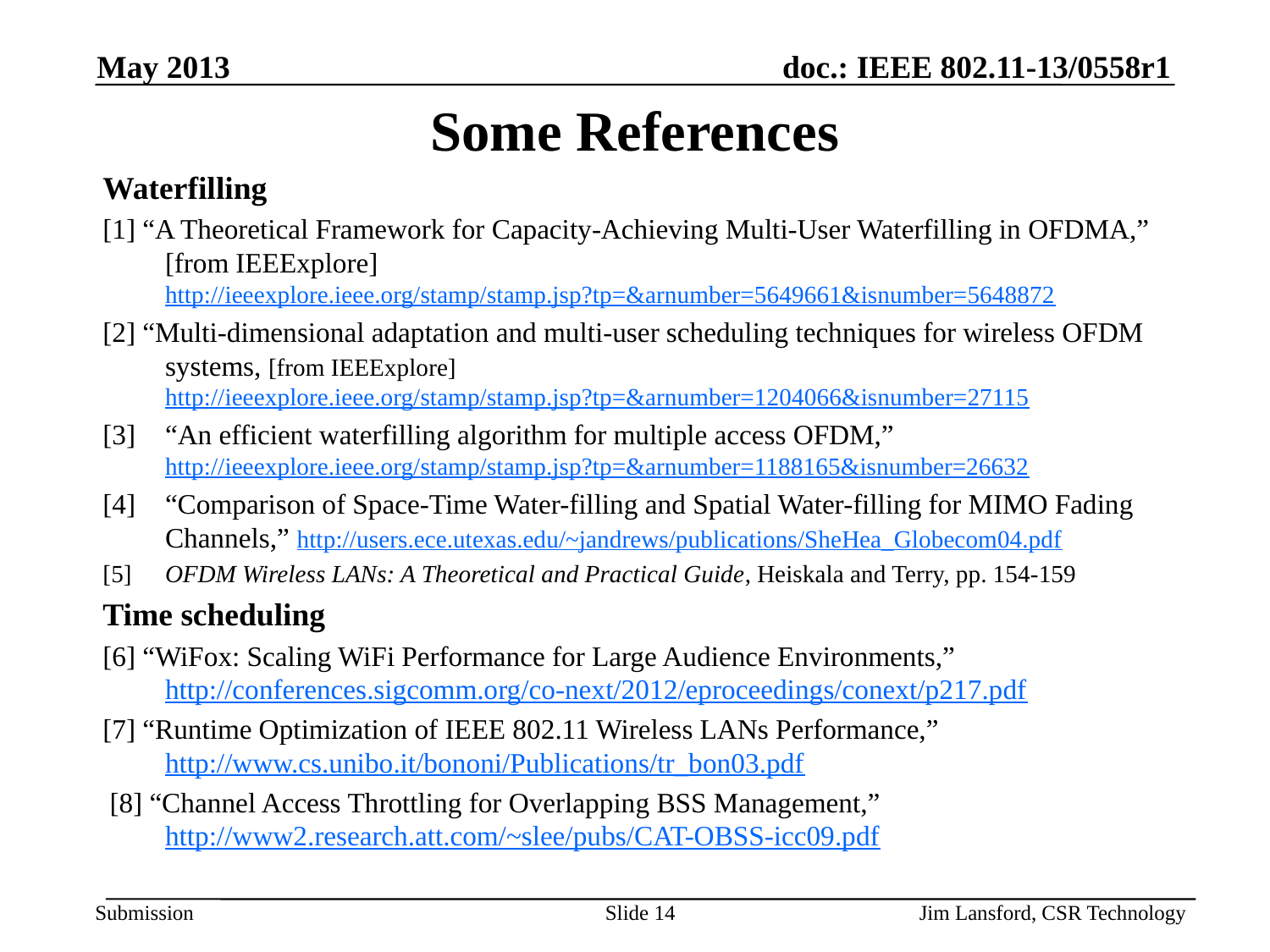

May 2013
# Some References
Waterfilling
[1] “A Theoretical Framework for Capacity-Achieving Multi-User Waterfilling in OFDMA,” [from IEEExplore] http://ieeexplore.ieee.org/stamp/stamp.jsp?tp=&arnumber=5649661&isnumber=5648872
[2] “Multi-dimensional adaptation and multi-user scheduling techniques for wireless OFDM systems, [from IEEExplore] http://ieeexplore.ieee.org/stamp/stamp.jsp?tp=&arnumber=1204066&isnumber=27115
[3] 	“An efficient waterfilling algorithm for multiple access OFDM,” http://ieeexplore.ieee.org/stamp/stamp.jsp?tp=&arnumber=1188165&isnumber=26632
[4] 	“Comparison of Space-Time Water-filling and Spatial Water-filling for MIMO Fading Channels,” http://users.ece.utexas.edu/~jandrews/publications/SheHea_Globecom04.pdf
[5]	OFDM Wireless LANs: A Theoretical and Practical Guide, Heiskala and Terry, pp. 154-159
Time scheduling
[6] “WiFox: Scaling WiFi Performance for Large Audience Environments,” http://conferences.sigcomm.org/co-next/2012/eproceedings/conext/p217.pdf
[7] “Runtime Optimization of IEEE 802.11 Wireless LANs Performance,” http://www.cs.unibo.it/bononi/Publications/tr_bon03.pdf
 [8] “Channel Access Throttling for Overlapping BSS Management,” http://www2.research.att.com/~slee/pubs/CAT-OBSS-icc09.pdf

Slide 14
Jim Lansford, CSR Technology